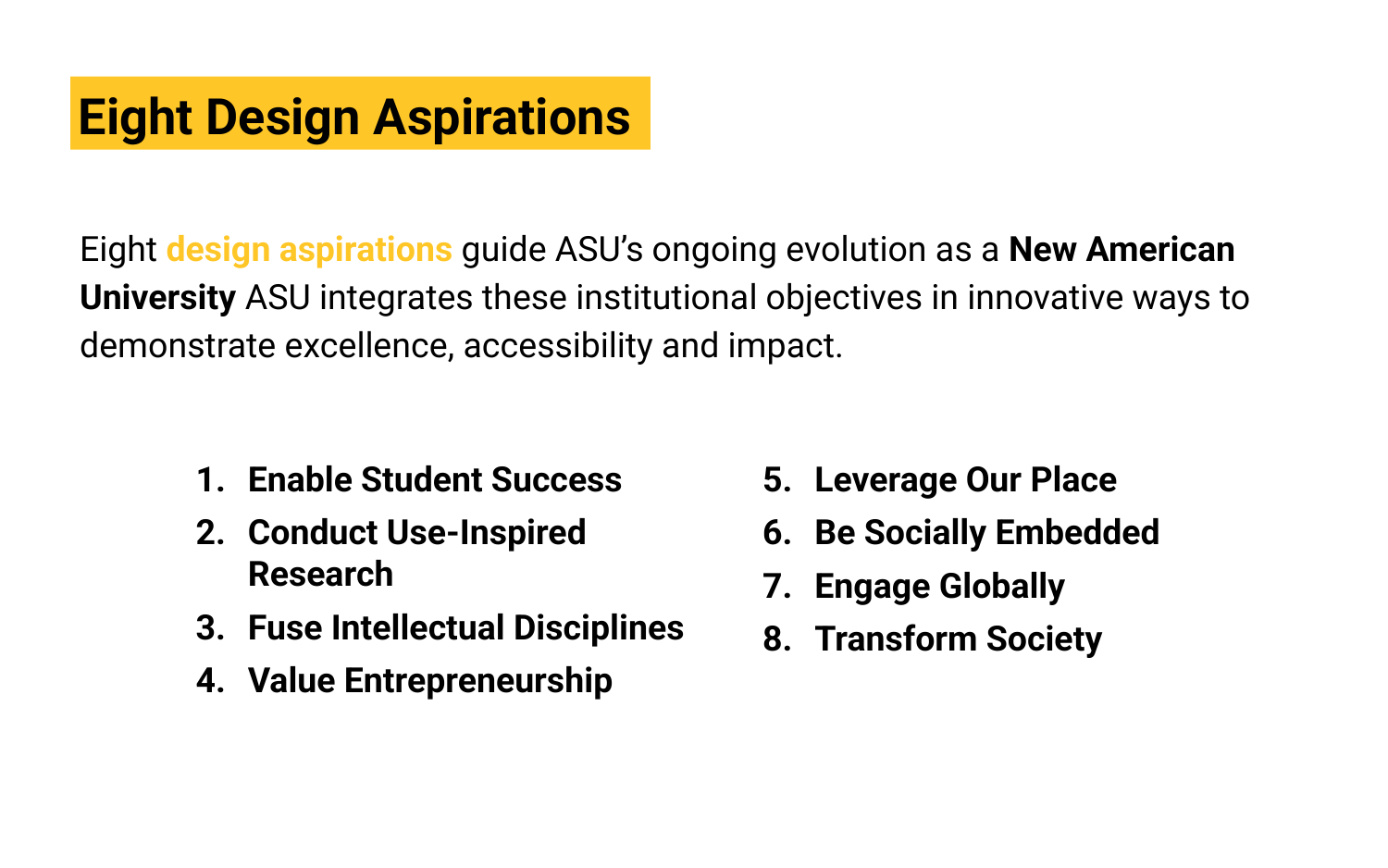

# Eight Design Aspirations
Eight design aspirations guide ASU’s ongoing evolution as a New American University ASU integrates these institutional objectives in innovative ways to demonstrate excellence, accessibility and impact.
Enable Student Success
Conduct Use-Inspired Research
Fuse Intellectual Disciplines
Value Entrepreneurship
Leverage Our Place
Be Socially Embedded
Engage Globally
Transform Society